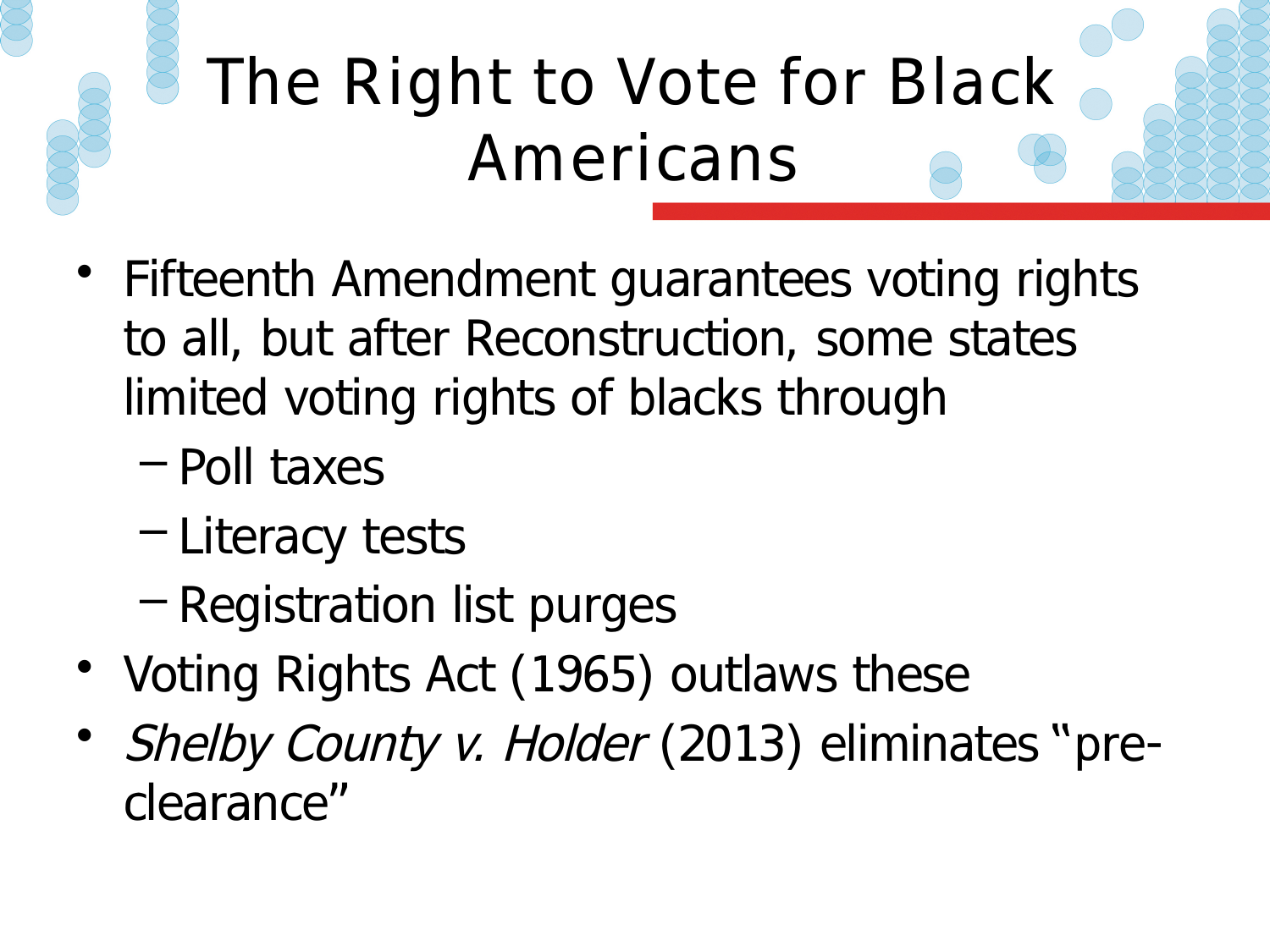

# The Right to Vote for Black Americans
Fifteenth Amendment guarantees voting rights to all, but after Reconstruction, some states limited voting rights of blacks through
Poll taxes
Literacy tests
Registration list purges
Voting Rights Act (1965) outlaws these
Shelby County v. Holder (2013) eliminates “pre-clearance”